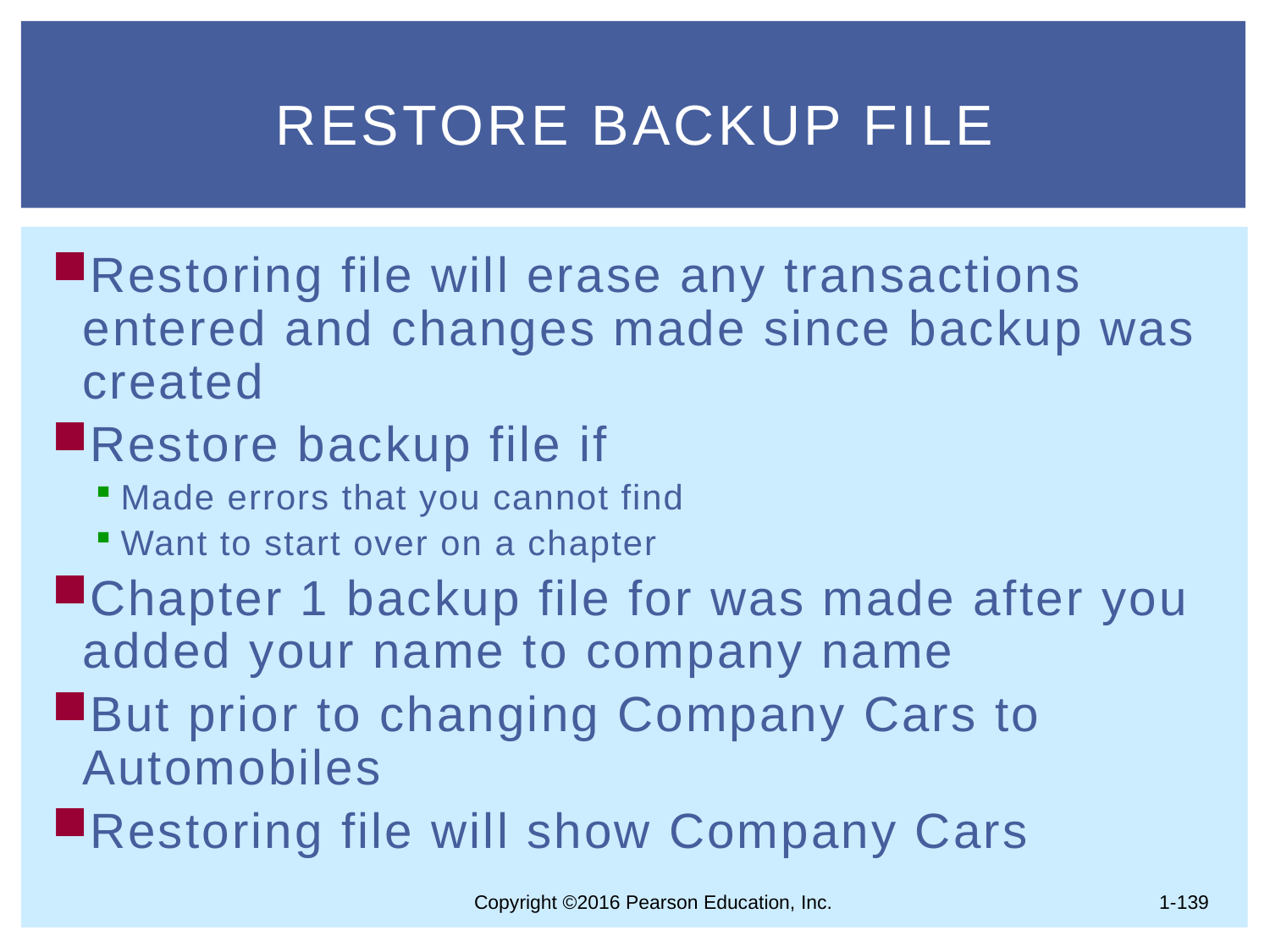

# Restore Backup File
Restoring file will erase any transactions entered and changes made since backup was created
Restore backup file if
Made errors that you cannot find
Want to start over on a chapter
Chapter 1 backup file for was made after you added your name to company name
But prior to changing Company Cars to Automobiles
Restoring file will show Company Cars

1-139
Copyright ©2016 Pearson Education, Inc.